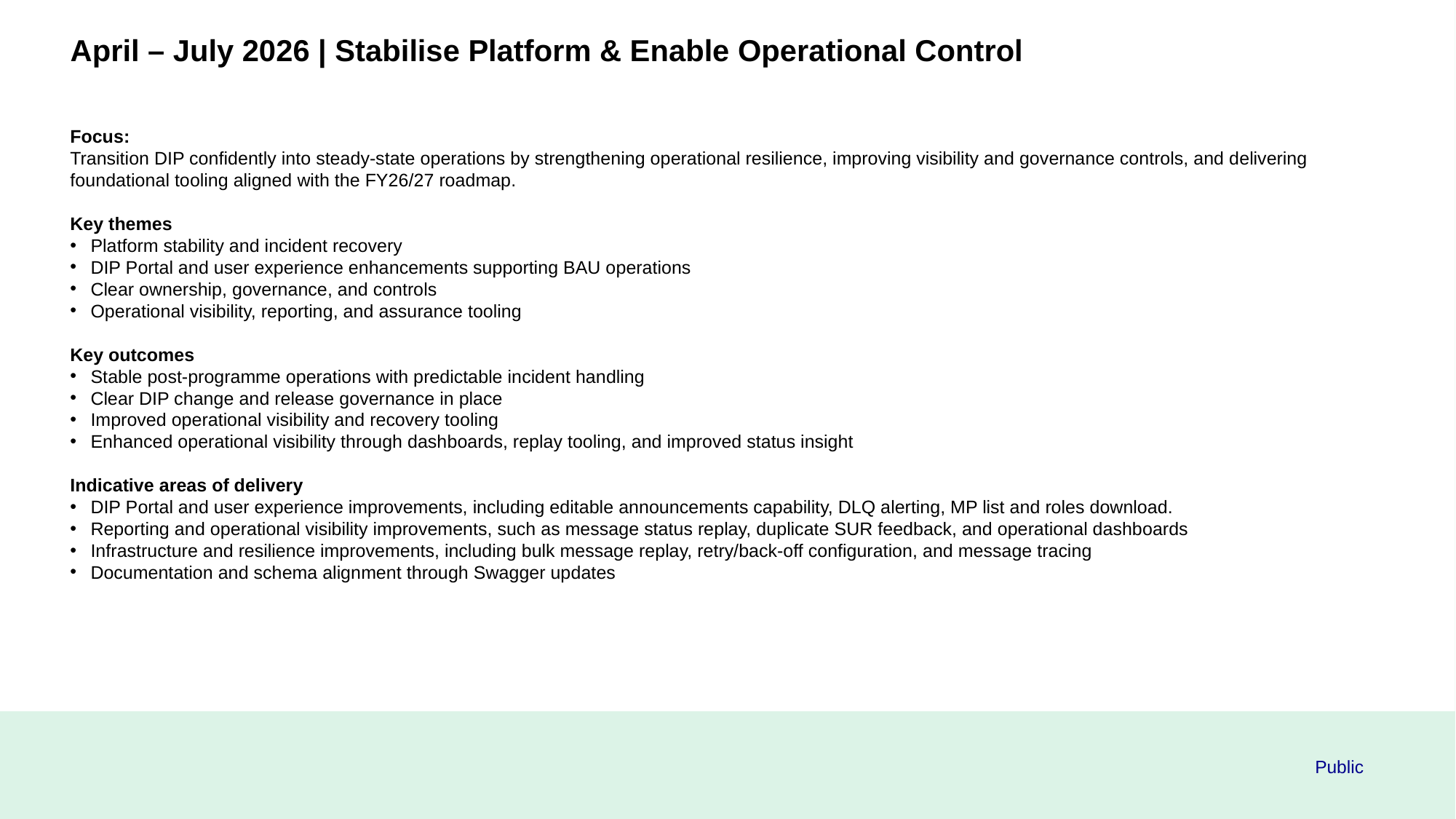

April – July 2026 | Stabilise Platform & Enable Operational Control
Focus:
Transition DIP confidently into steady-state operations by strengthening operational resilience, improving visibility and governance controls, and delivering foundational tooling aligned with the FY26/27 roadmap.

Key themes
Platform stability and incident recovery
DIP Portal and user experience enhancements supporting BAU operations
Clear ownership, governance, and controls
Operational visibility, reporting, and assurance tooling

Key outcomes
Stable post-programme operations with predictable incident handling
Clear DIP change and release governance in place
Improved operational visibility and recovery tooling
Enhanced operational visibility through dashboards, replay tooling, and improved status insight

Indicative areas of delivery
DIP Portal and user experience improvements, including editable announcements capability, DLQ alerting, MP list and roles download.
Reporting and operational visibility improvements, such as message status replay, duplicate SUR feedback, and operational dashboards
Infrastructure and resilience improvements, including bulk message replay, retry/back-off configuration, and message tracing
Documentation and schema alignment through Swagger updates